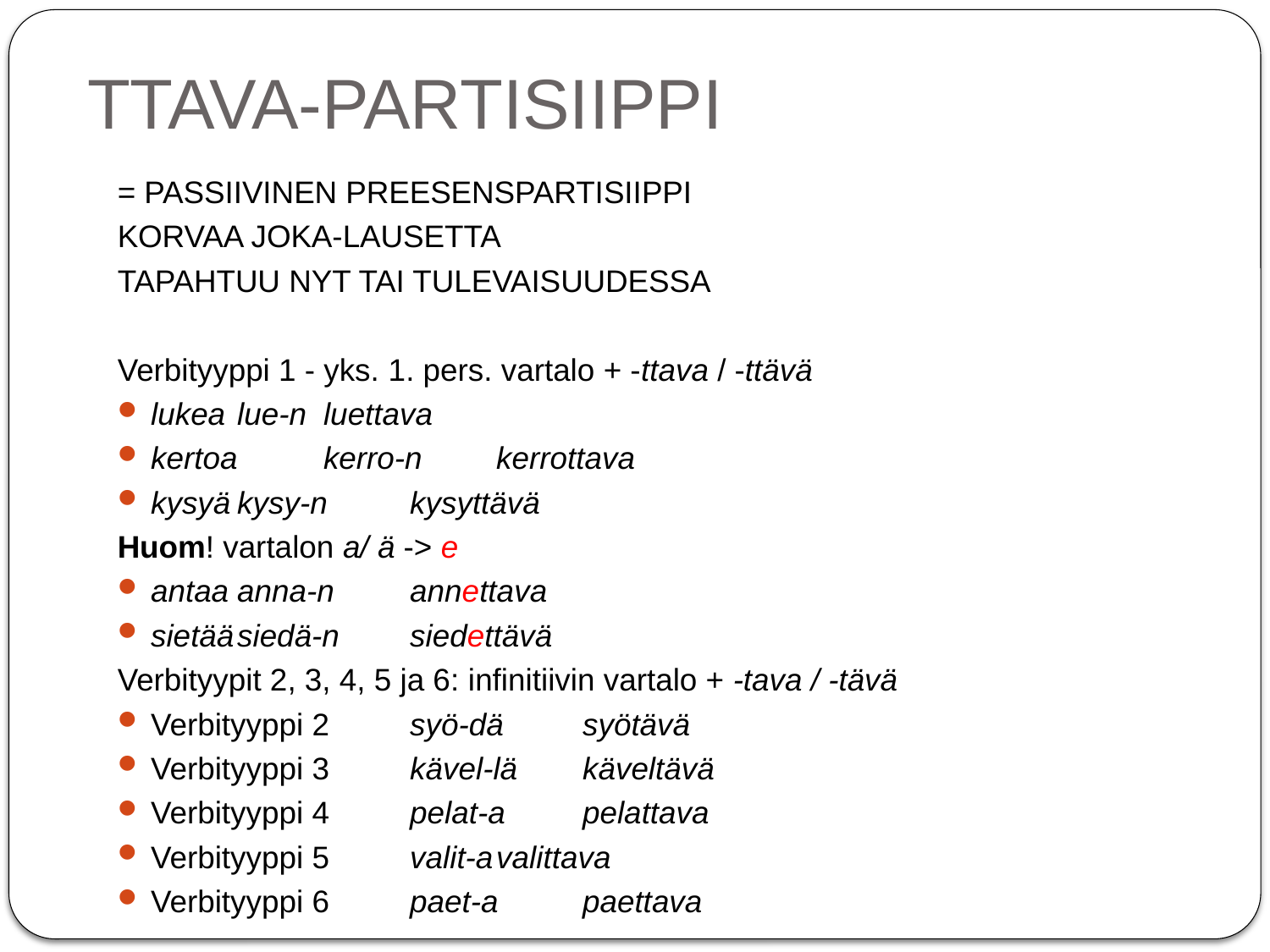

# TTAVA-PARTISIIPPI
= PASSIIVINEN PREESENSPARTISIIPPI
KORVAA JOKA-LAUSETTA
TAPAHTUU NYT TAI TULEVAISUUDESSA

Verbityyppi 1 - yks. 1. pers. vartalo + -ttava / -ttävä
lukea		lue-n	luettava
kertoa	kerro-n	kerrottava
kysyä	kysy-n	kysyttävä
Huom! vartalon a/ ä -> e
antaa		anna-n	annettava
sietää	siedä-n	siedettävä
Verbityypit 2, 3, 4, 5 ja 6: infinitiivin vartalo + -tava / -tävä
Verbityyppi 2	syö-dä	syötävä
Verbityyppi 3	kävel-lä	käveltävä
Verbityyppi 4	pelat-a	pelattava
Verbityyppi 5	valit-a	valittava
Verbityyppi 6	paet-a	paettava